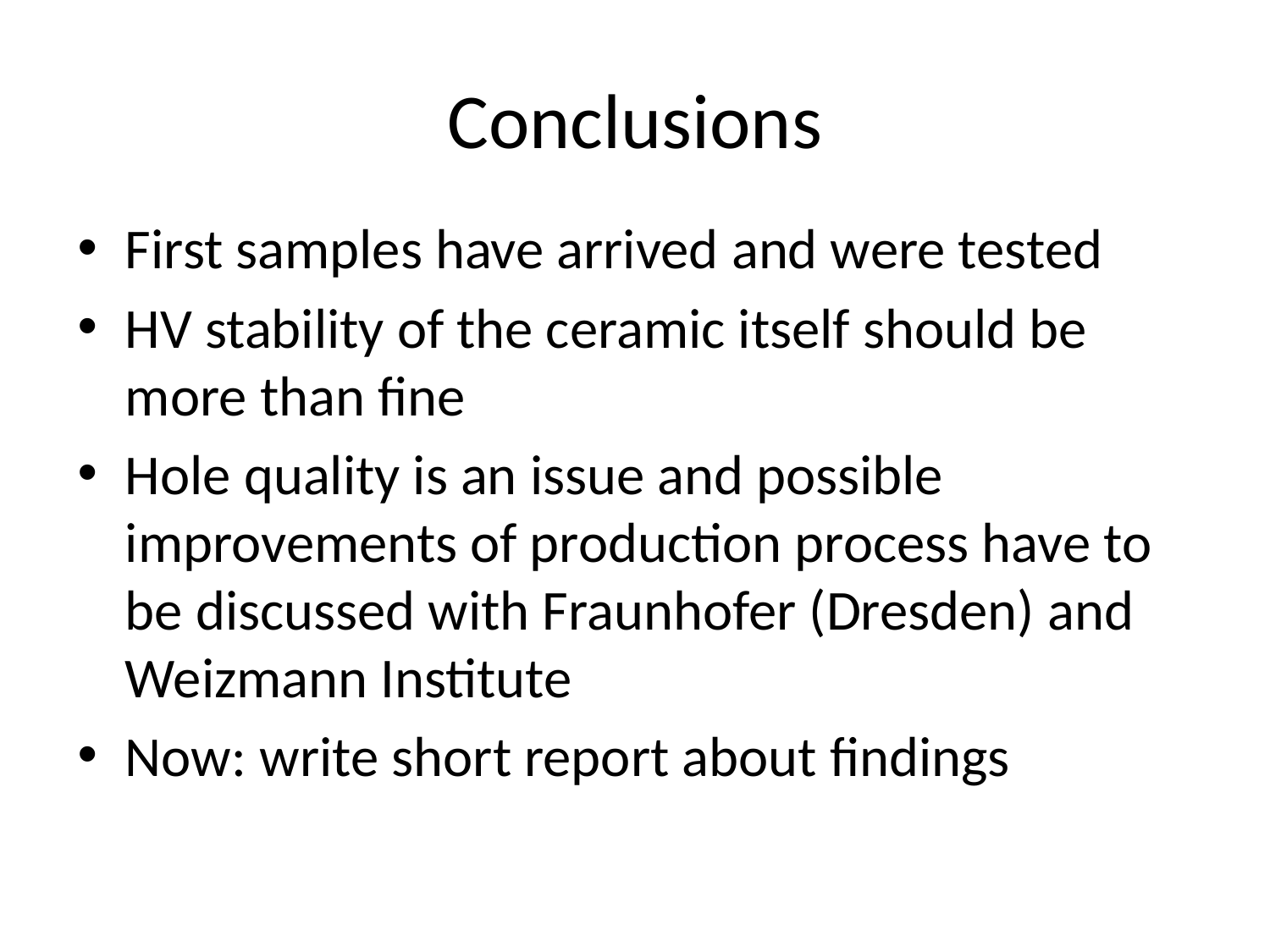

# Conclusions
First samples have arrived and were tested
HV stability of the ceramic itself should be more than fine
Hole quality is an issue and possible improvements of production process have to be discussed with Fraunhofer (Dresden) and Weizmann Institute
Now: write short report about findings